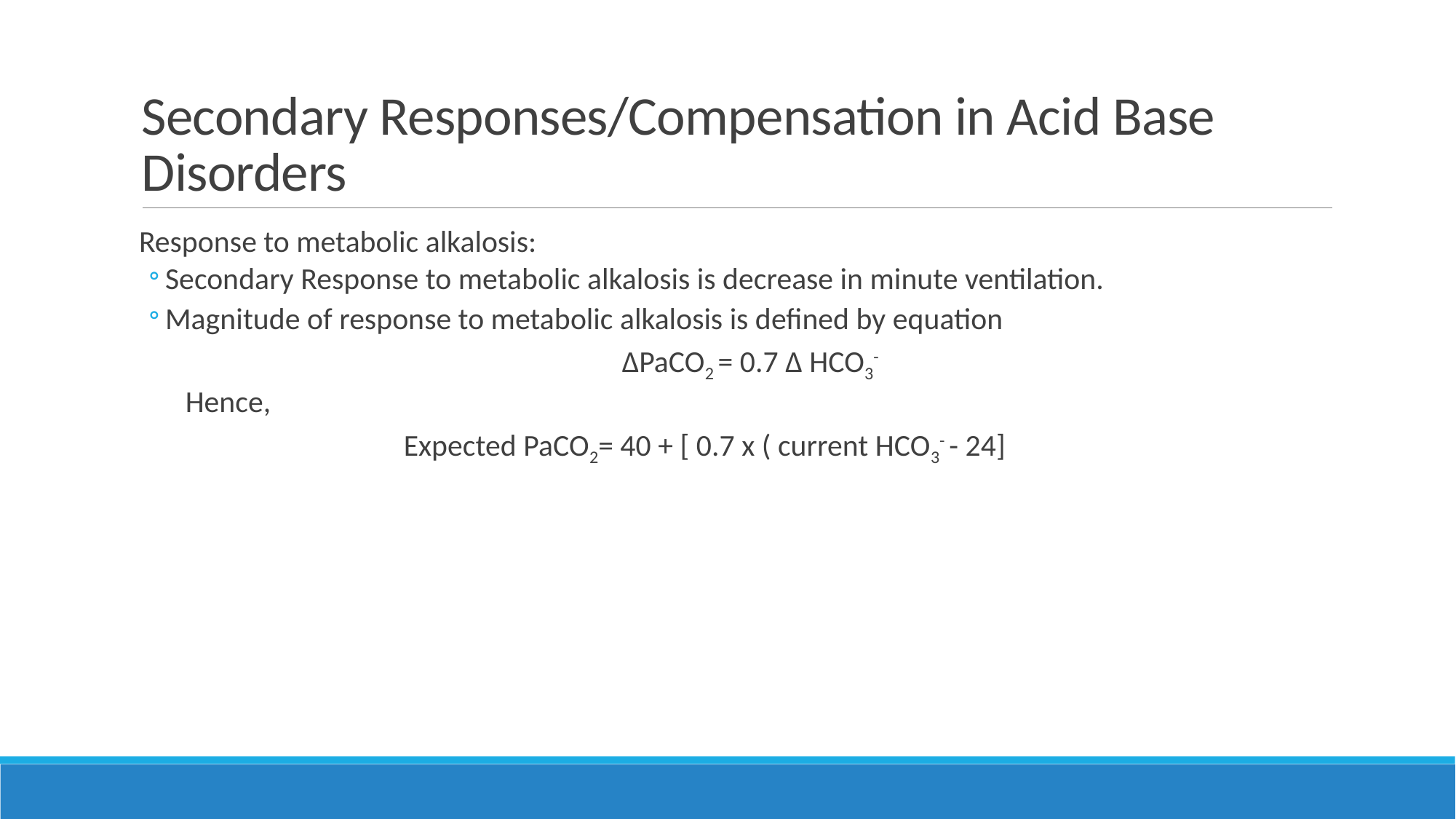

# Secondary Responses/Compensation in Acid Base Disorders
Response to metabolic alkalosis:
Secondary Response to metabolic alkalosis is decrease in minute ventilation.
Magnitude of response to metabolic alkalosis is defined by equation
				ΔPaCO2 = 0.7 Δ HCO3-
Hence,
		Expected PaCO2= 40 + [ 0.7 x ( current HCO3- - 24]